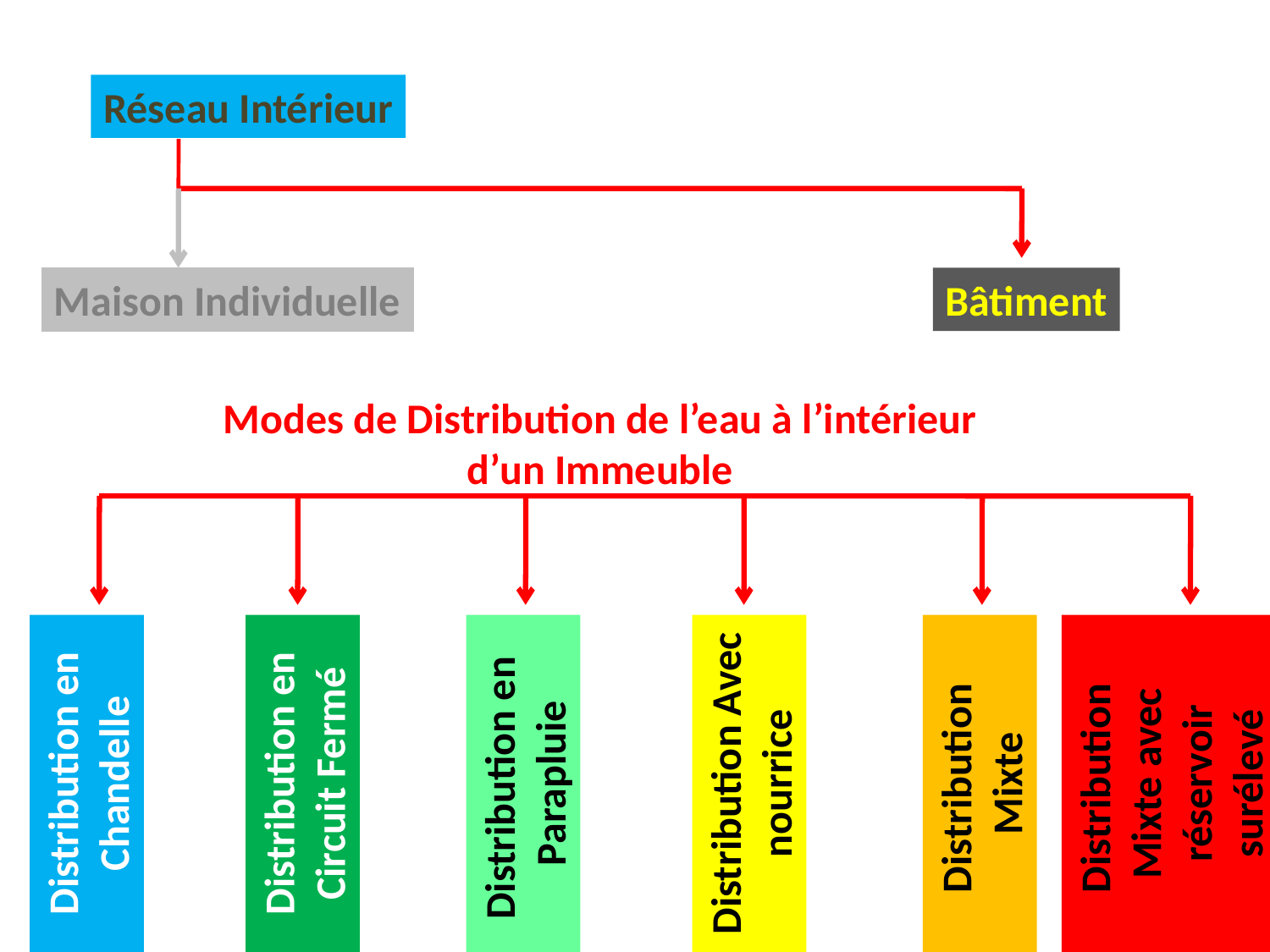

Réseau Intérieur
Maison Individuelle
Bâtiment
Modes de Distribution de l’eau à l’intérieur d’un Immeuble
Distribution
Mixte avec réservoir surélevé
Distribution en
Parapluie
Distribution en Chandelle
Distribution en Circuit Fermé
Distribution Avec
nourrice
Distribution
Mixte